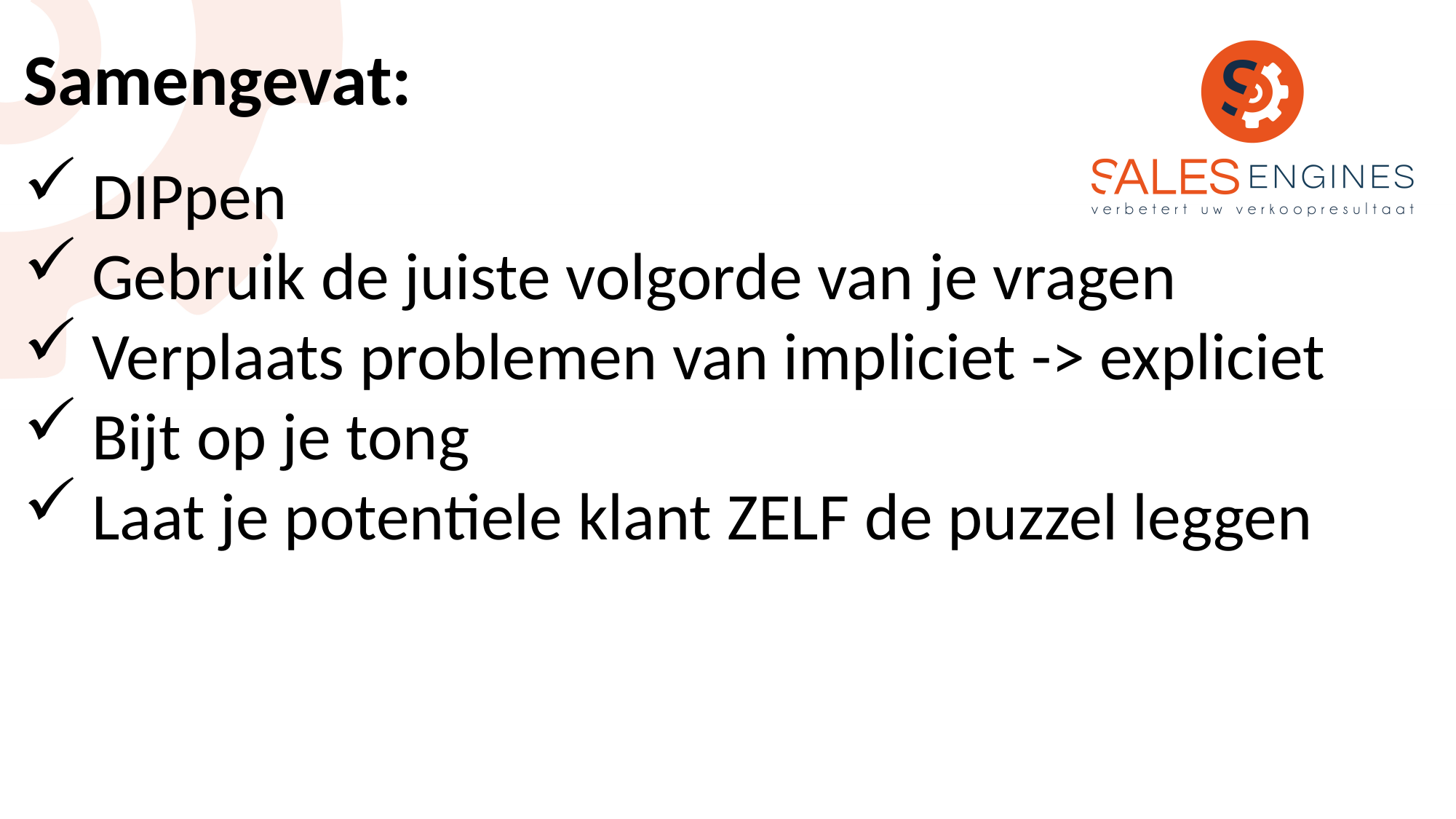

Samengevat:

DIPpen
Gebruik de juiste volgorde van je vragen
Verplaats problemen van impliciet -> expliciet
Bijt op je tong
Laat je potentiele klant ZELF de puzzel leggen